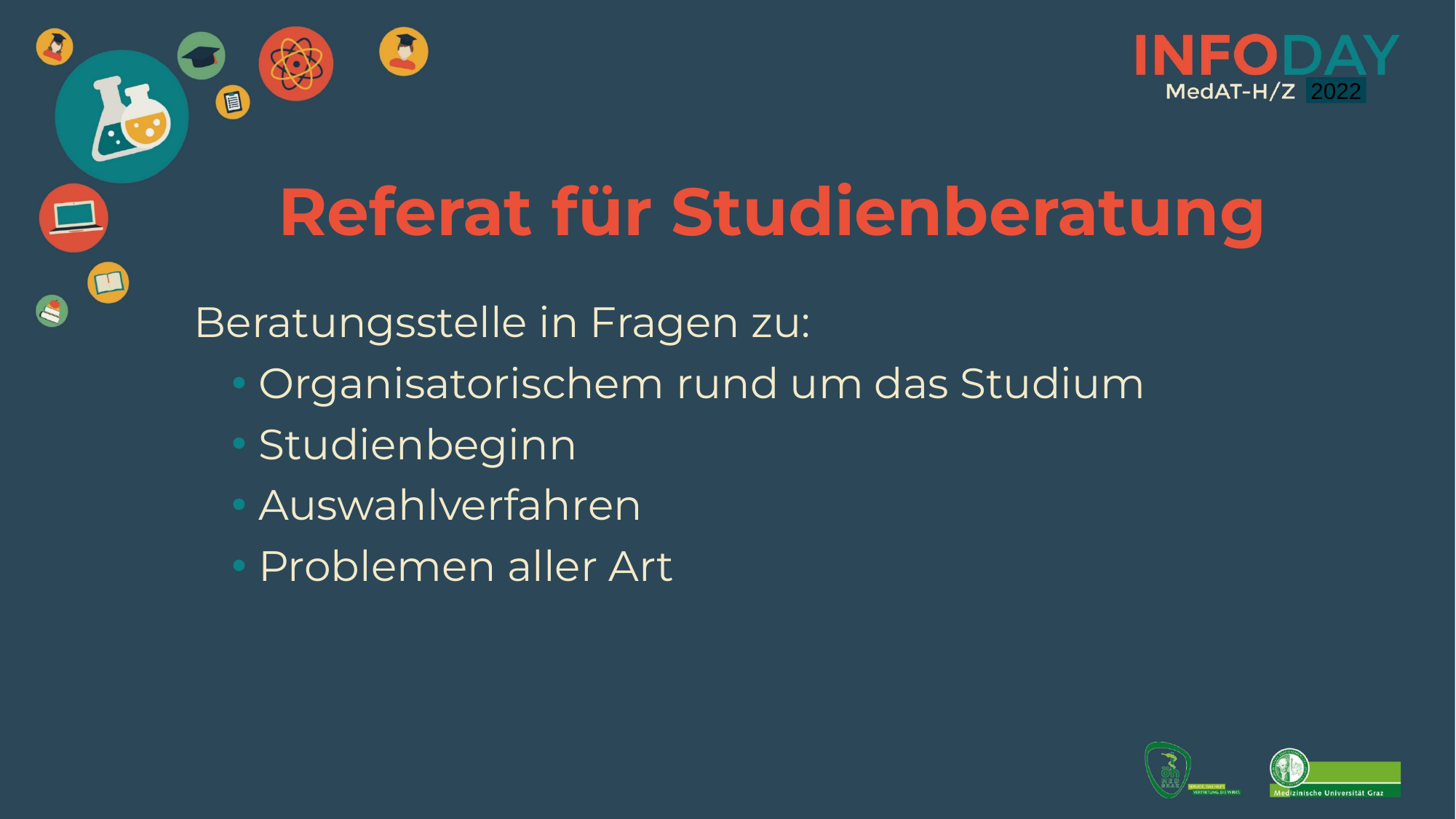

2021
2022
Referat für Studienberatung
Beratungsstelle in Fragen zu:
Organisatorischem rund um das Studium
Studienbeginn
Auswahlverfahren
Problemen aller Art